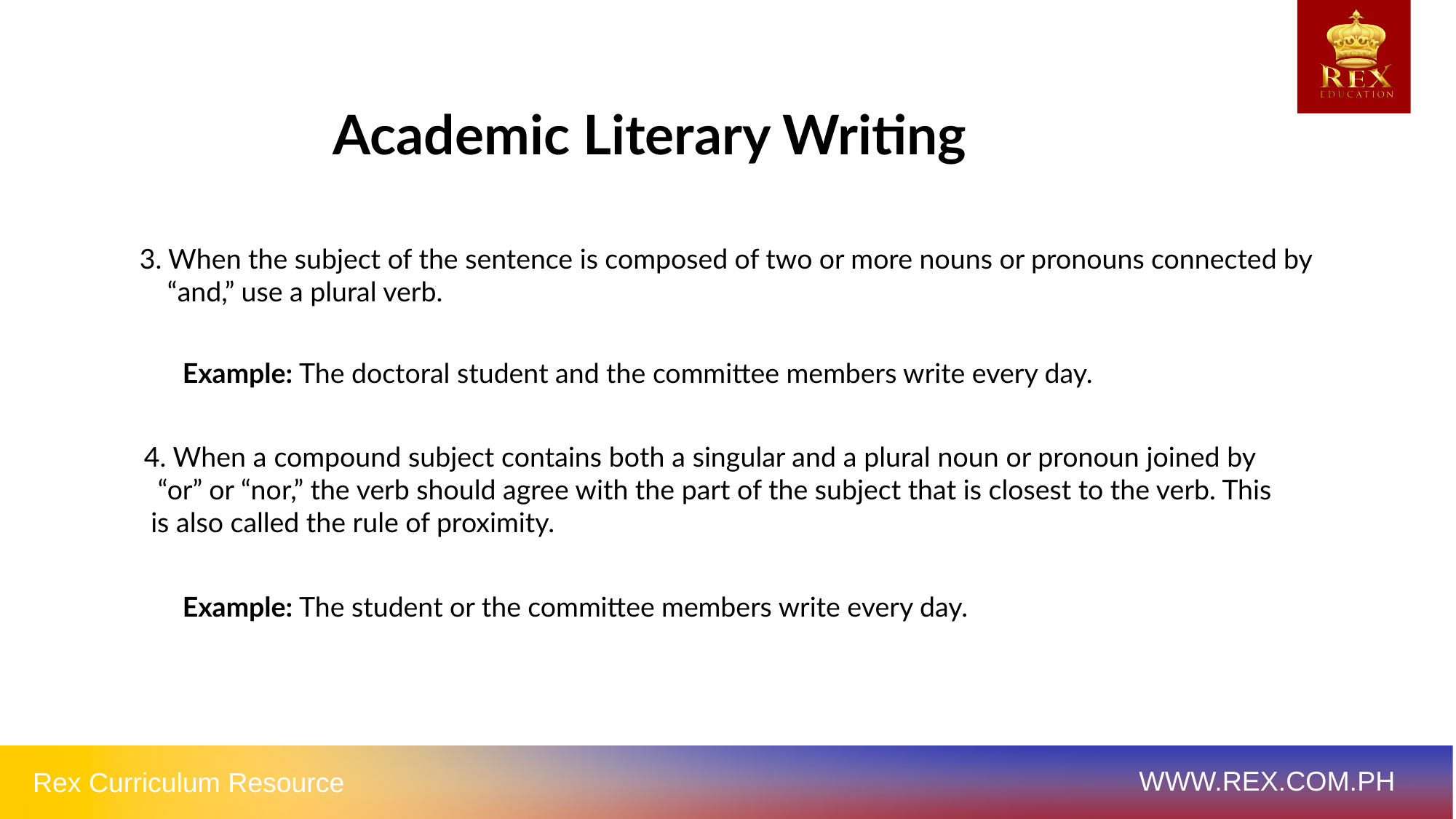

Academic Literary Writing
3. When the subject of the sentence is composed of two or more nouns or pronouns connected by
    “and,” use a plural verb.
Example: The doctoral student and the committee members write every day.
4. When a compound subject contains both a singular and a plural noun or pronoun joined by         “or” or “nor,” the verb should agree with the part of the subject that is closest to the verb. This      is also called the rule of proximity.
Example: The student or the committee members write every day.